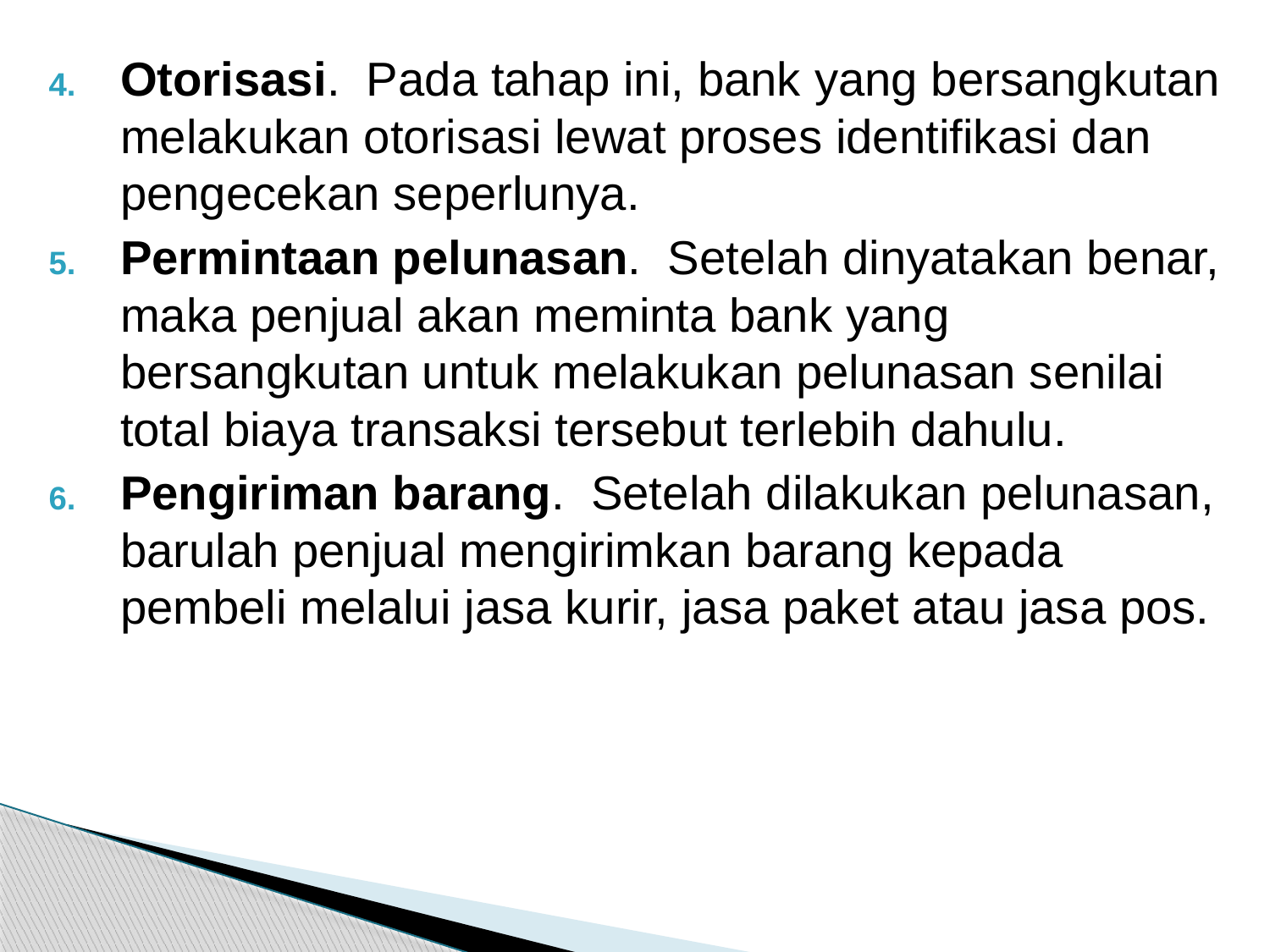

Otorisasi.  Pada tahap ini, bank yang bersangkutan melakukan otorisasi lewat proses identifikasi dan pengecekan seperlunya.
Permintaan pelunasan.  Setelah dinyatakan benar, maka penjual akan meminta bank yang bersangkutan untuk melakukan pelunasan senilai total biaya transaksi tersebut terlebih dahulu.
Pengiriman barang.  Setelah dilakukan pelunasan, barulah penjual mengirimkan barang kepada pembeli melalui jasa kurir, jasa paket atau jasa pos.